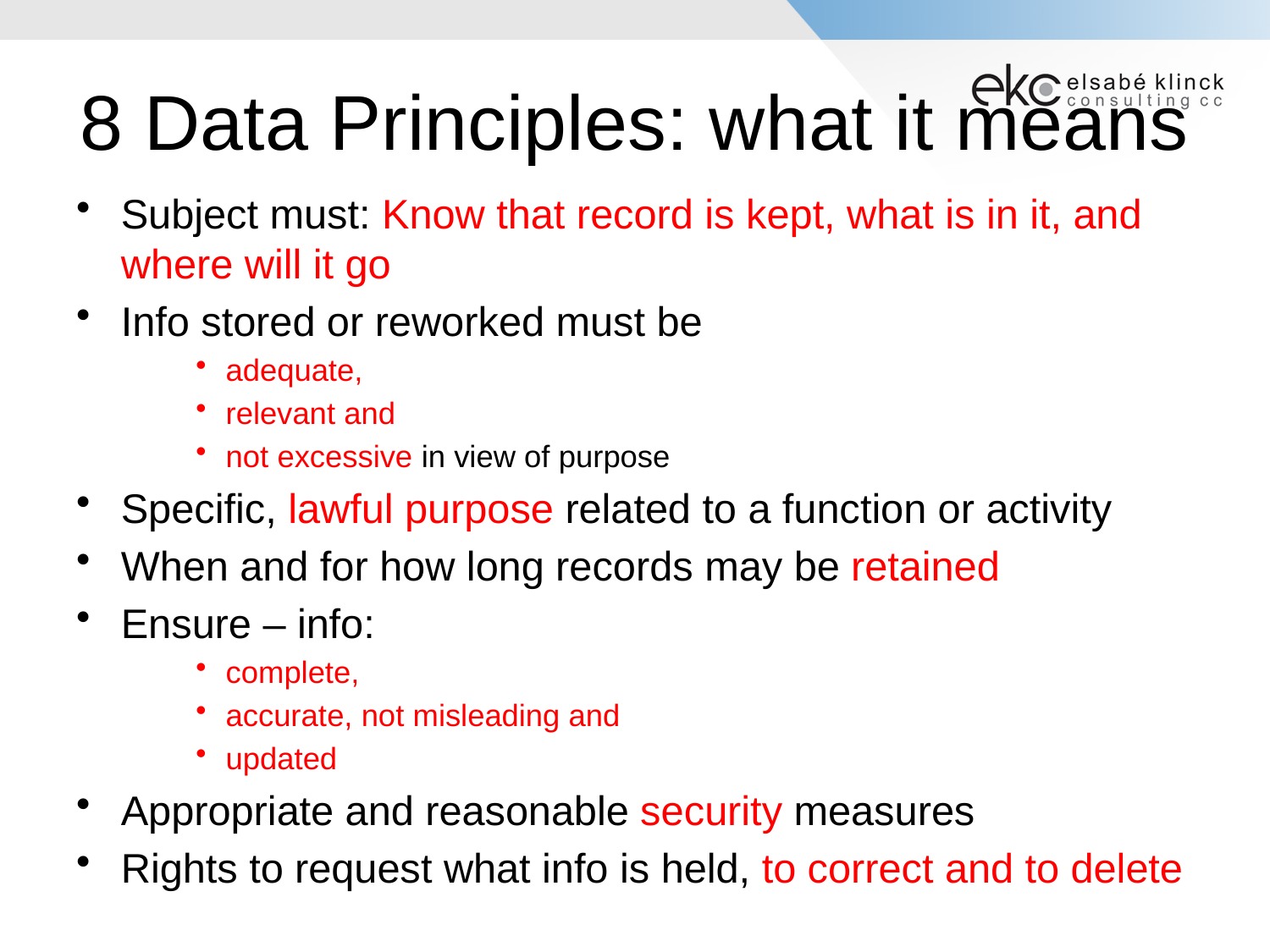

# 8 Data Principles: what it means
Subject must: Know that record is kept, what is in it, and where will it go
Info stored or reworked must be
adequate,
relevant and
not excessive in view of purpose
Specific, lawful purpose related to a function or activity
When and for how long records may be retained
Ensure – info:
complete,
accurate, not misleading and
updated
Appropriate and reasonable security measures
Rights to request what info is held, to correct and to delete